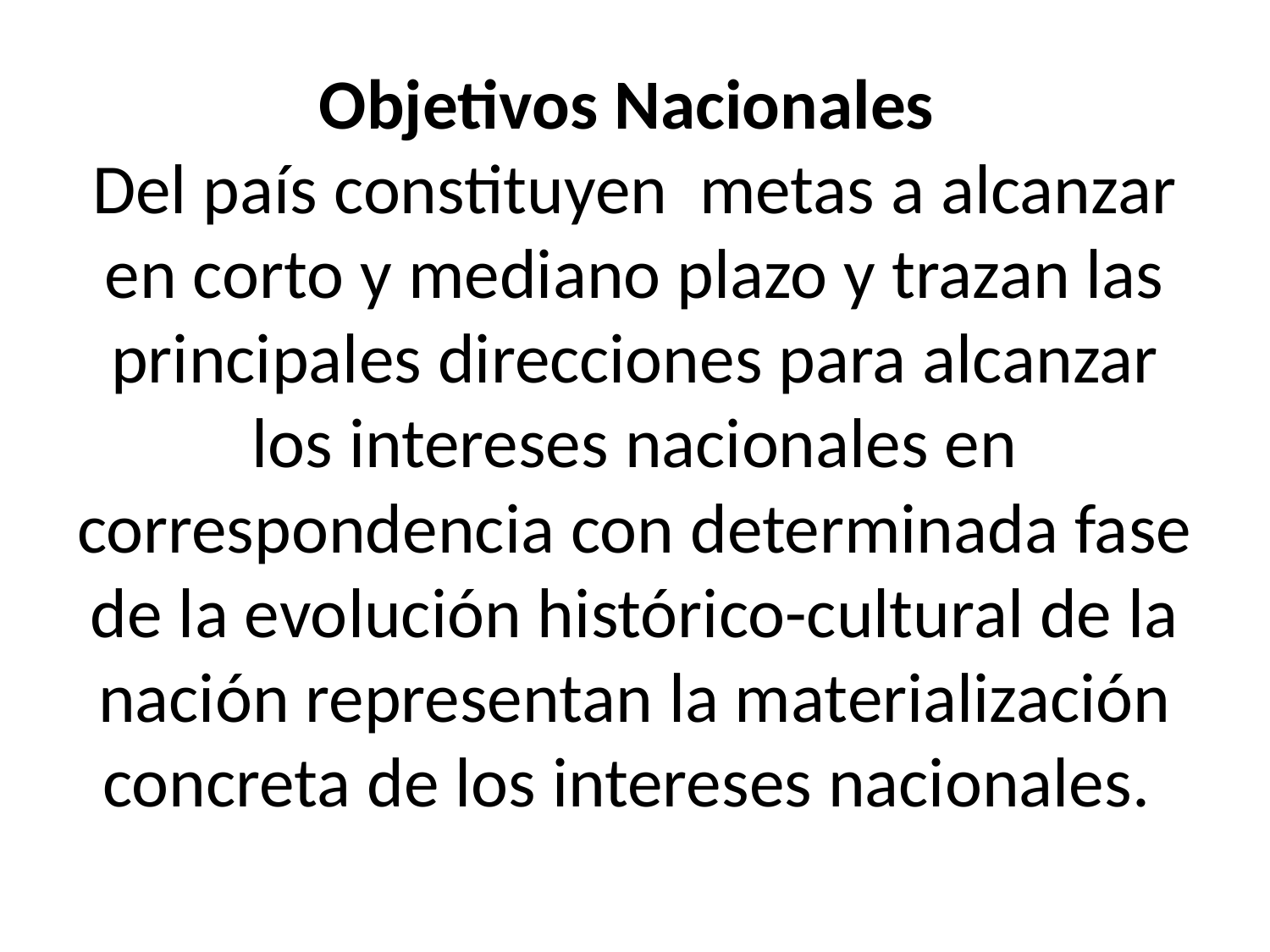

# Objetivos Nacionales Del país constituyen  metas a alcanzar en corto y mediano plazo y trazan las principales direcciones para alcanzar los intereses nacionales en correspondencia con determinada fase de la evolución histórico-cultural de la nación representan la materialización concreta de los intereses nacionales.